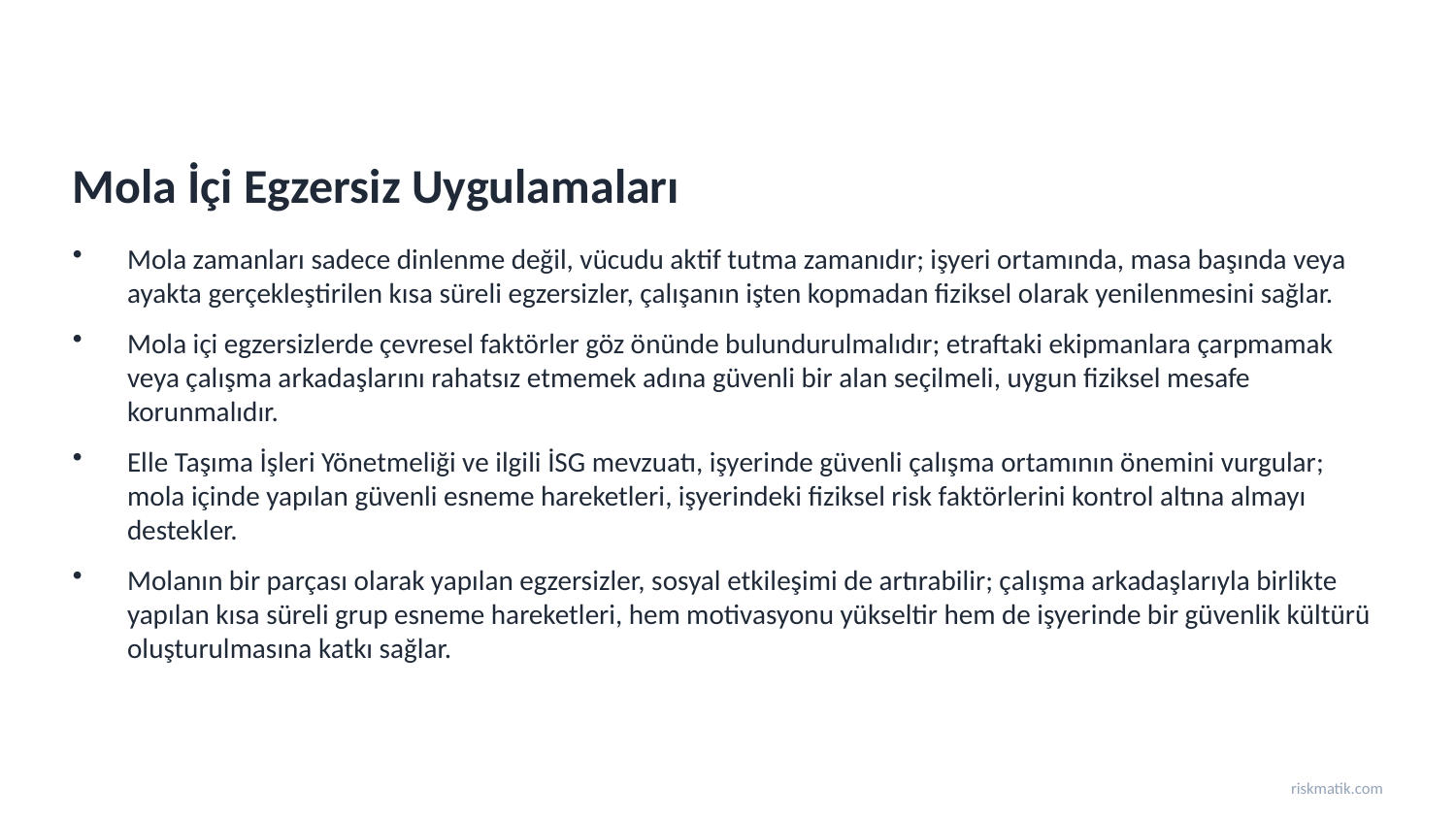

Mola İçi Egzersiz Uygulamaları
Mola zamanları sadece dinlenme değil, vücudu aktif tutma zamanıdır; işyeri ortamında, masa başında veya ayakta gerçekleştirilen kısa süreli egzersizler, çalışanın işten kopmadan fiziksel olarak yenilenmesini sağlar.
Mola içi egzersizlerde çevresel faktörler göz önünde bulundurulmalıdır; etraftaki ekipmanlara çarpmamak veya çalışma arkadaşlarını rahatsız etmemek adına güvenli bir alan seçilmeli, uygun fiziksel mesafe korunmalıdır.
Elle Taşıma İşleri Yönetmeliği ve ilgili İSG mevzuatı, işyerinde güvenli çalışma ortamının önemini vurgular; mola içinde yapılan güvenli esneme hareketleri, işyerindeki fiziksel risk faktörlerini kontrol altına almayı destekler.
Molanın bir parçası olarak yapılan egzersizler, sosyal etkileşimi de artırabilir; çalışma arkadaşlarıyla birlikte yapılan kısa süreli grup esneme hareketleri, hem motivasyonu yükseltir hem de işyerinde bir güvenlik kültürü oluşturulmasına katkı sağlar.
riskmatik.com